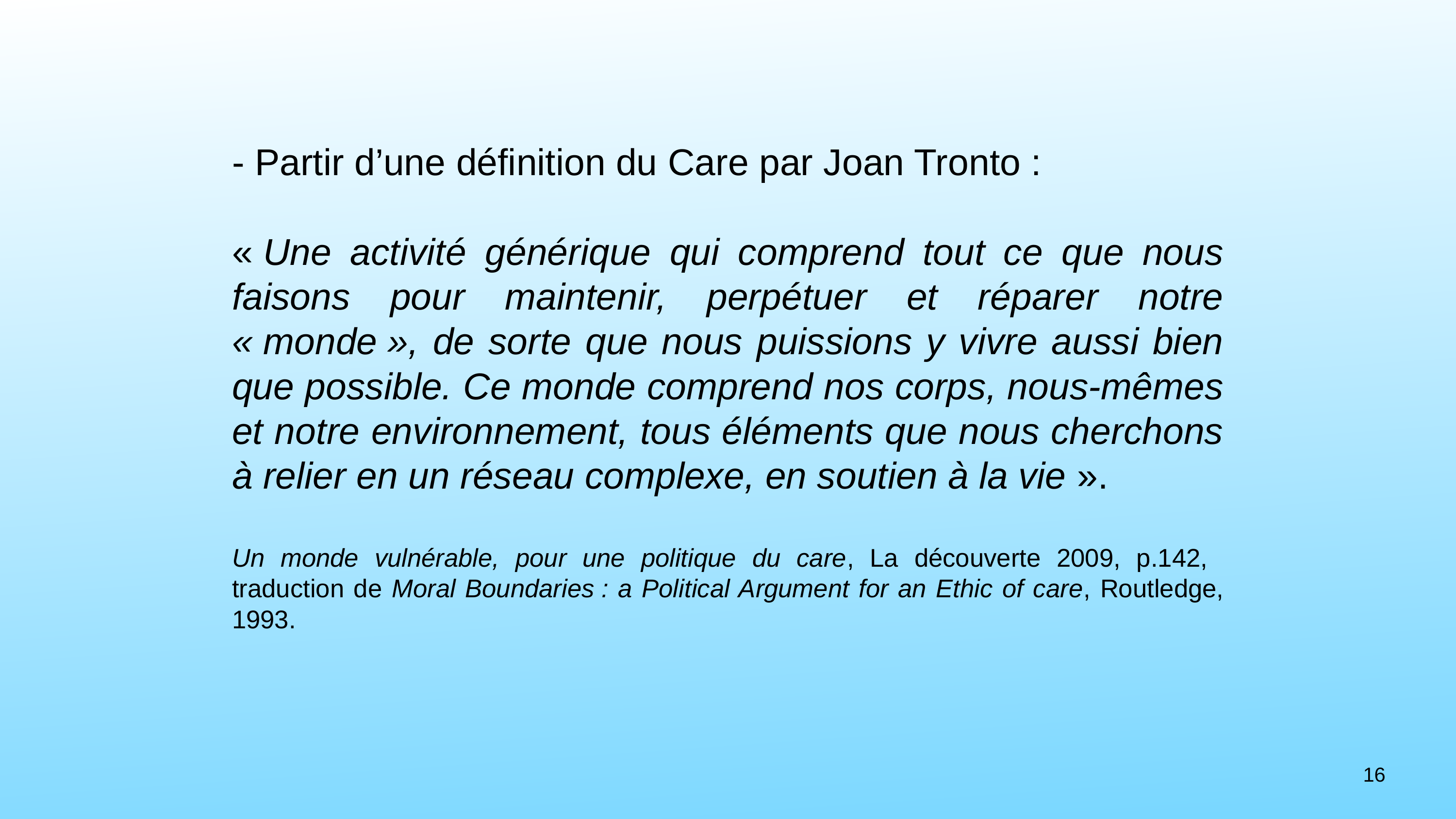

- Partir d’une définition du Care par Joan Tronto :

« Une activité générique qui comprend tout ce que nous faisons pour maintenir, perpétuer et réparer notre « monde », de sorte que nous puissions y vivre aussi bien que possible. Ce monde comprend nos corps, nous-mêmes et notre environnement, tous éléments que nous cherchons à relier en un réseau complexe, en soutien à la vie ».

Un monde vulnérable, pour une politique du care, La découverte 2009, p.142,  traduction de Moral Boundaries : a Political Argument for an Ethic of care, Routledge, 1993.

16